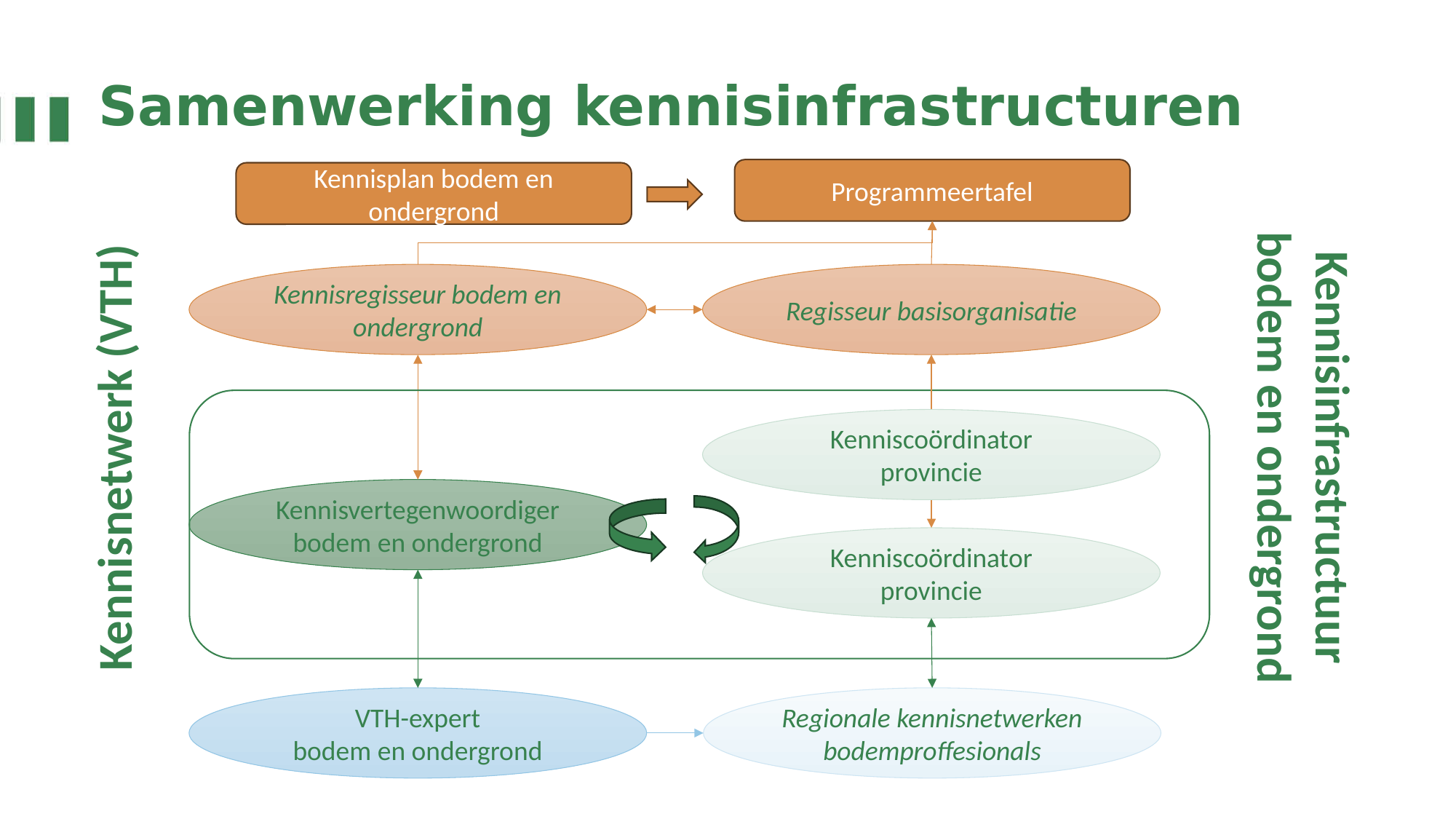

# Samenwerking kennisinfrastructuren
Programmeertafel
Kennisplan bodem en ondergrond

Kennisregisseur bodem en ondergrond
Regisseur basisorganisatie

Kennisinfrastructuur bodem en ondergrond
Kenniscoördinator provincie
Kennisnetwerk (VTH)
Kennisvertegenwoordiger bodem en ondergrond

Kenniscoördinator provincie
VTH-expert
bodem en ondergrond
Regionale kennisnetwerken
bodemproffesionals